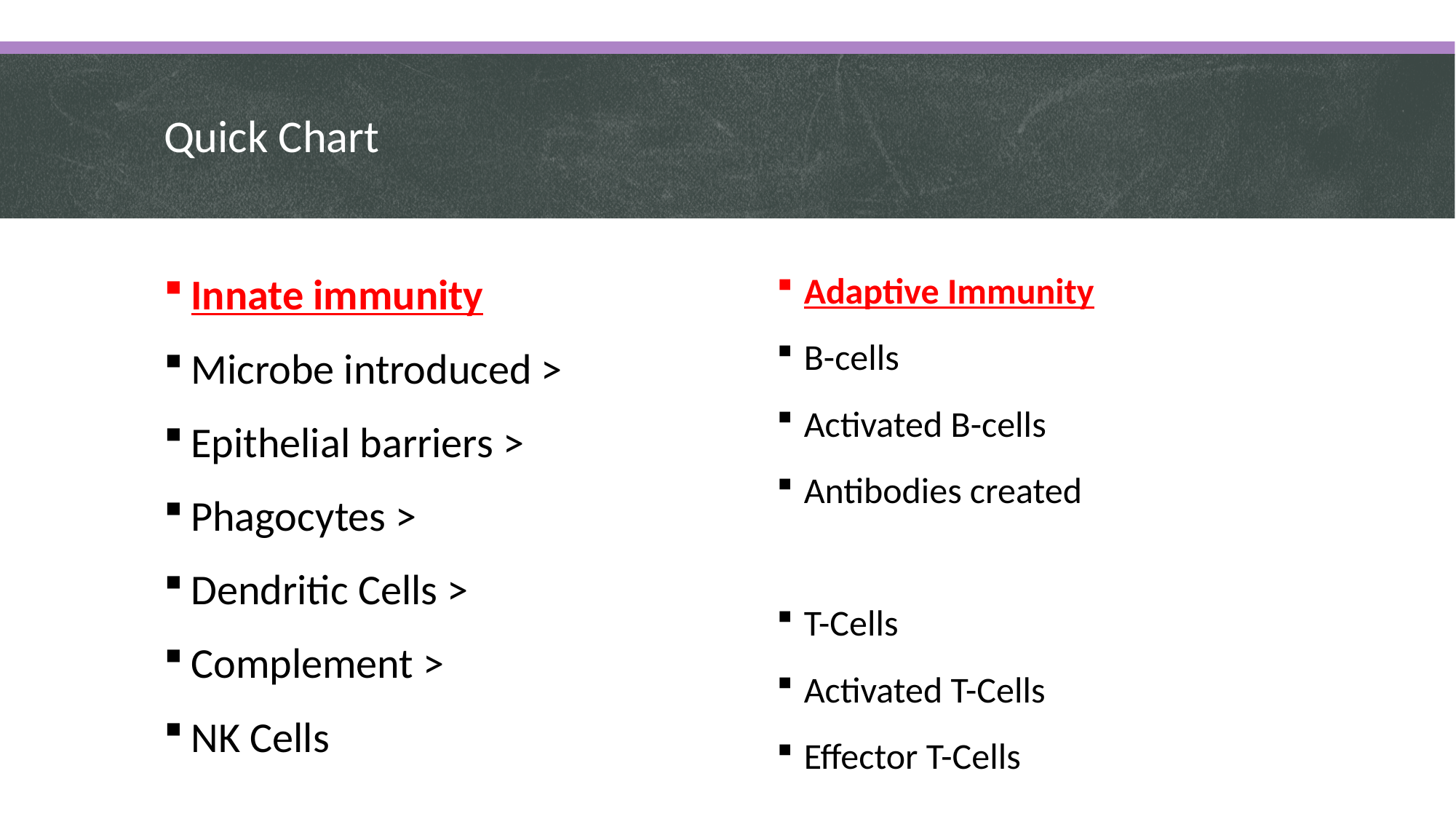

# Quick Chart
Innate immunity
Microbe introduced >
Epithelial barriers >
Phagocytes >
Dendritic Cells >
Complement >
NK Cells
Adaptive Immunity
B-cells
Activated B-cells
Antibodies created

T-Cells
Activated T-Cells
Effector T-Cells